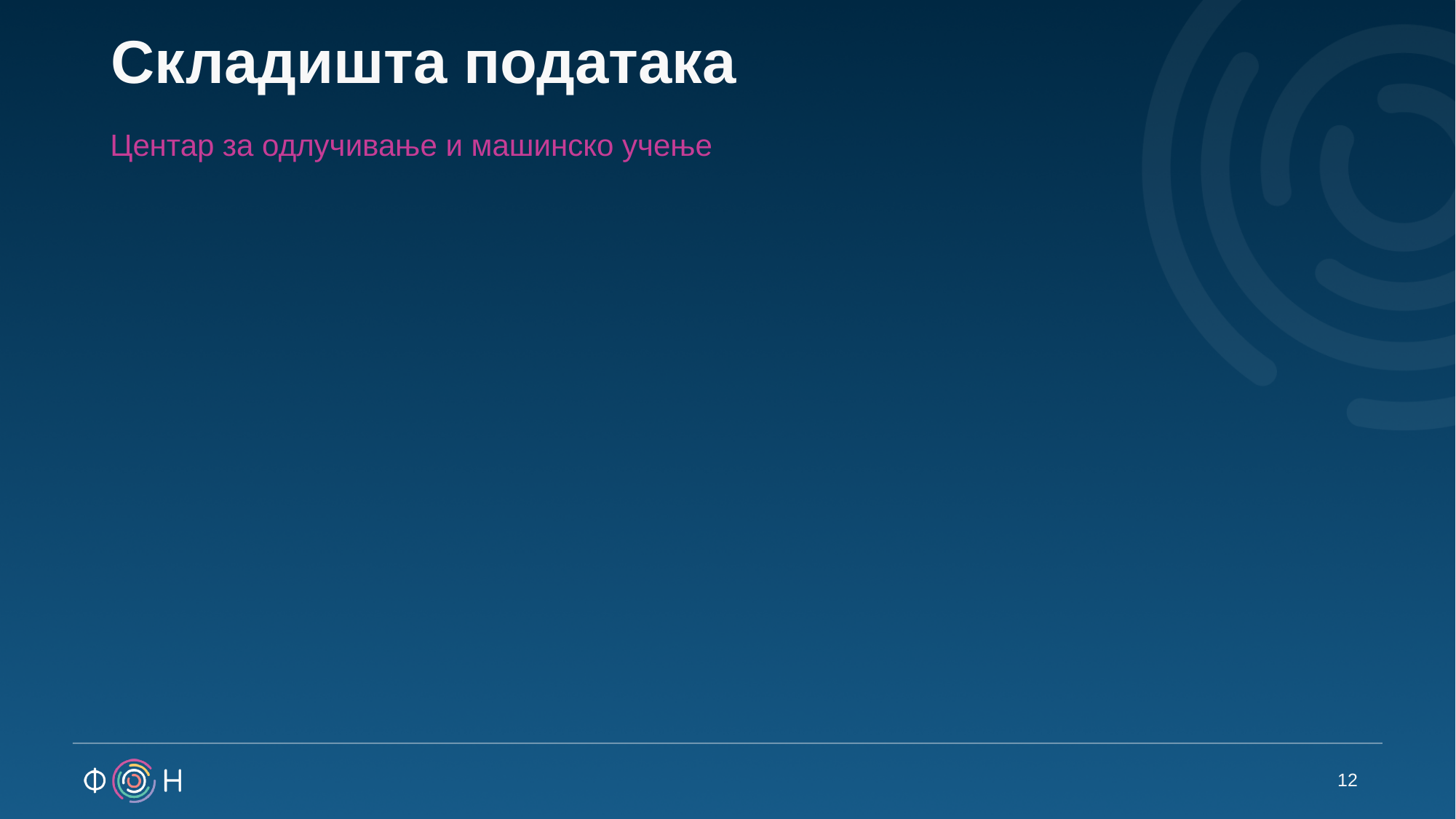

# Складишта података
Центар за одлучивање и машинско учење
12